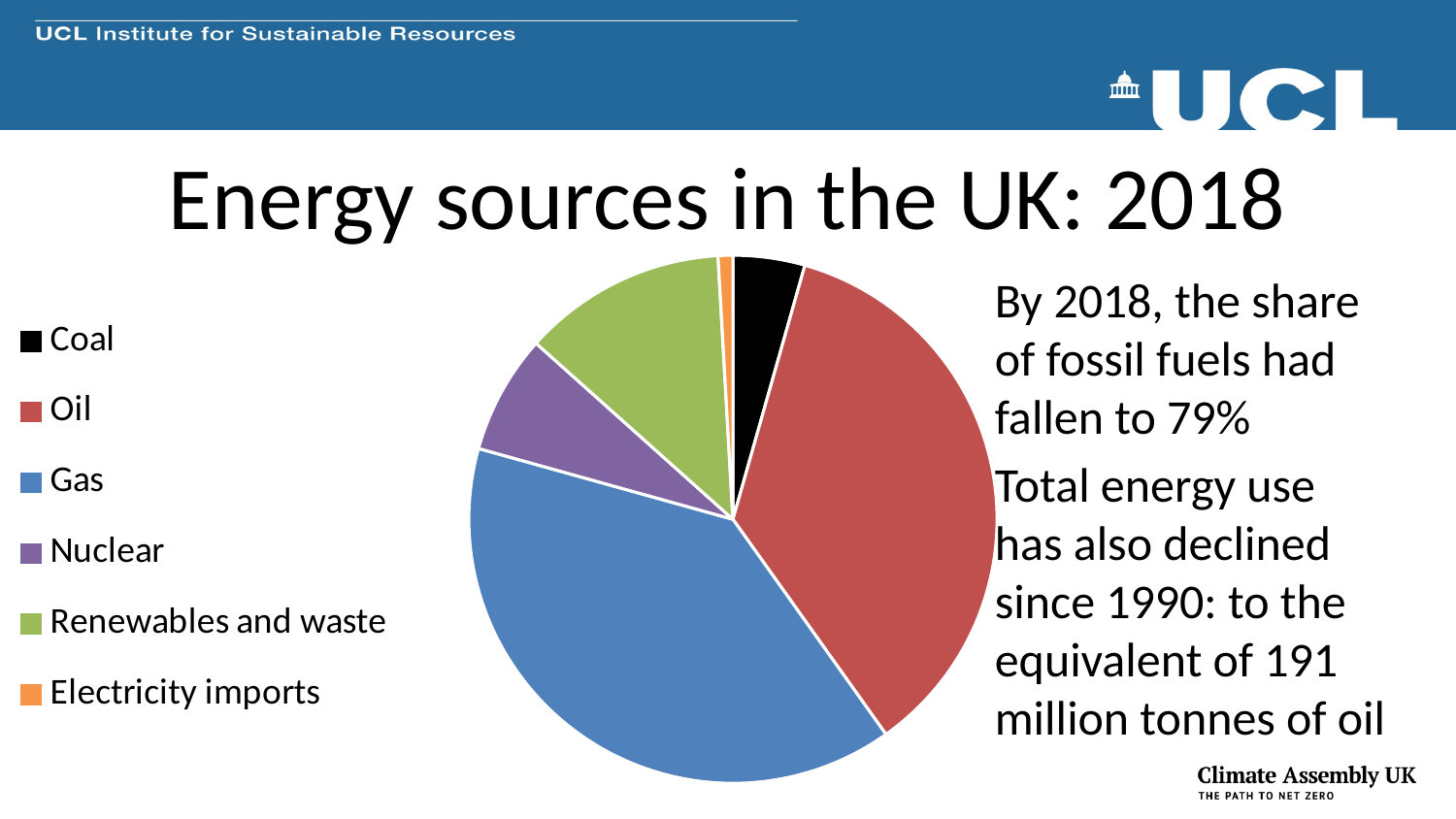

# Energy sources in the UK: 2018

### Chart

| Category | Primary energy consumption in 2018 |
|---|---|
| Coal | 4.4 |
| Oil | 35.80000000000001 |
| Gas | 39.2 |
| Nuclear | 7.3 |
| Renewables and waste | 12.5 |
| Electricity imports | 0.9 |
By 2018, the share of fossil fuels had fallen to 79%
Total energy use has also declined since 1990: to the equivalent of 191 million tonnes of oil